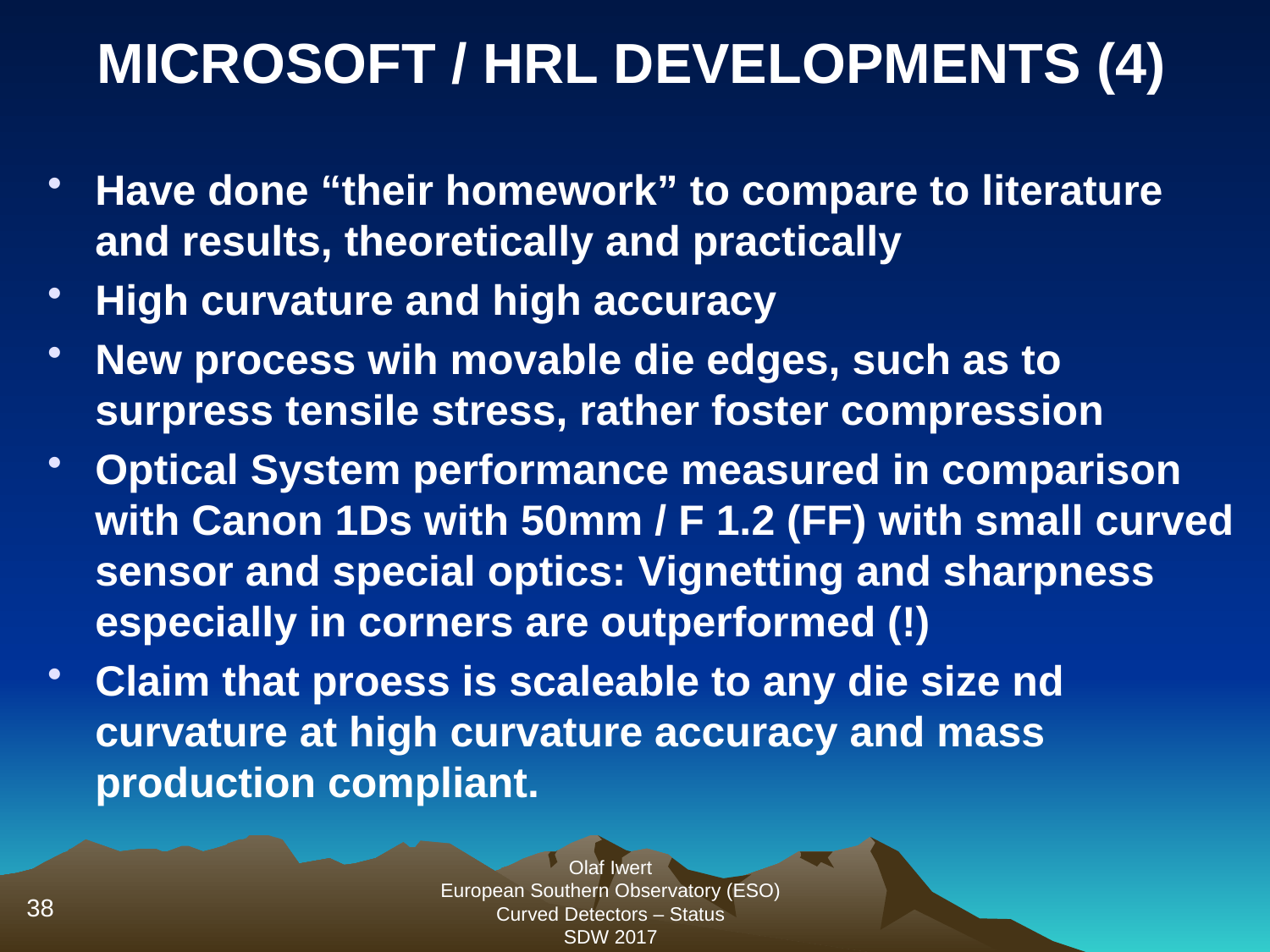

Have done “their homework” to compare to literature and results, theoretically and practically
High curvature and high accuracy
New process wih movable die edges, such as to surpress tensile stress, rather foster compression
Optical System performance measured in comparison with Canon 1Ds with 50mm / F 1.2 (FF) with small curved sensor and special optics: Vignetting and sharpness especially in corners are outperformed (!)
Claim that proess is scaleable to any die size nd curvature at high curvature accuracy and mass production compliant.

MICROSOFT / HRL DEVELOPMENTS (4)